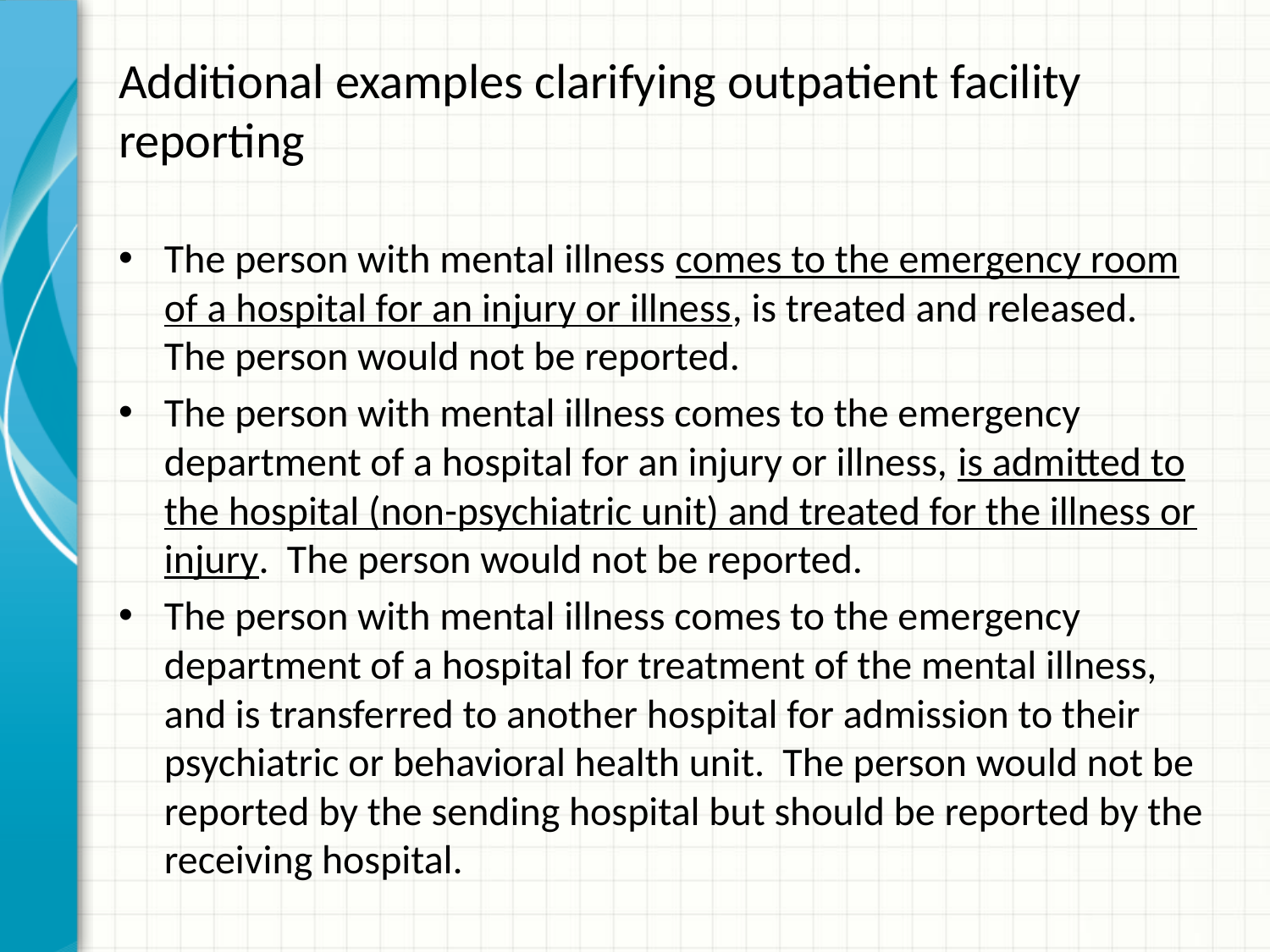

# Additional examples clarifying outpatient facility reporting

The person with mental illness comes to the emergency room of a hospital for an injury or illness, is treated and released.  The person would not be reported.
The person with mental illness comes to the emergency department of a hospital for an injury or illness, is admitted to the hospital (non-psychiatric unit) and treated for the illness or injury.  The person would not be reported.
The person with mental illness comes to the emergency department of a hospital for treatment of the mental illness, and is transferred to another hospital for admission to their psychiatric or behavioral health unit.  The person would not be reported by the sending hospital but should be reported by the receiving hospital.